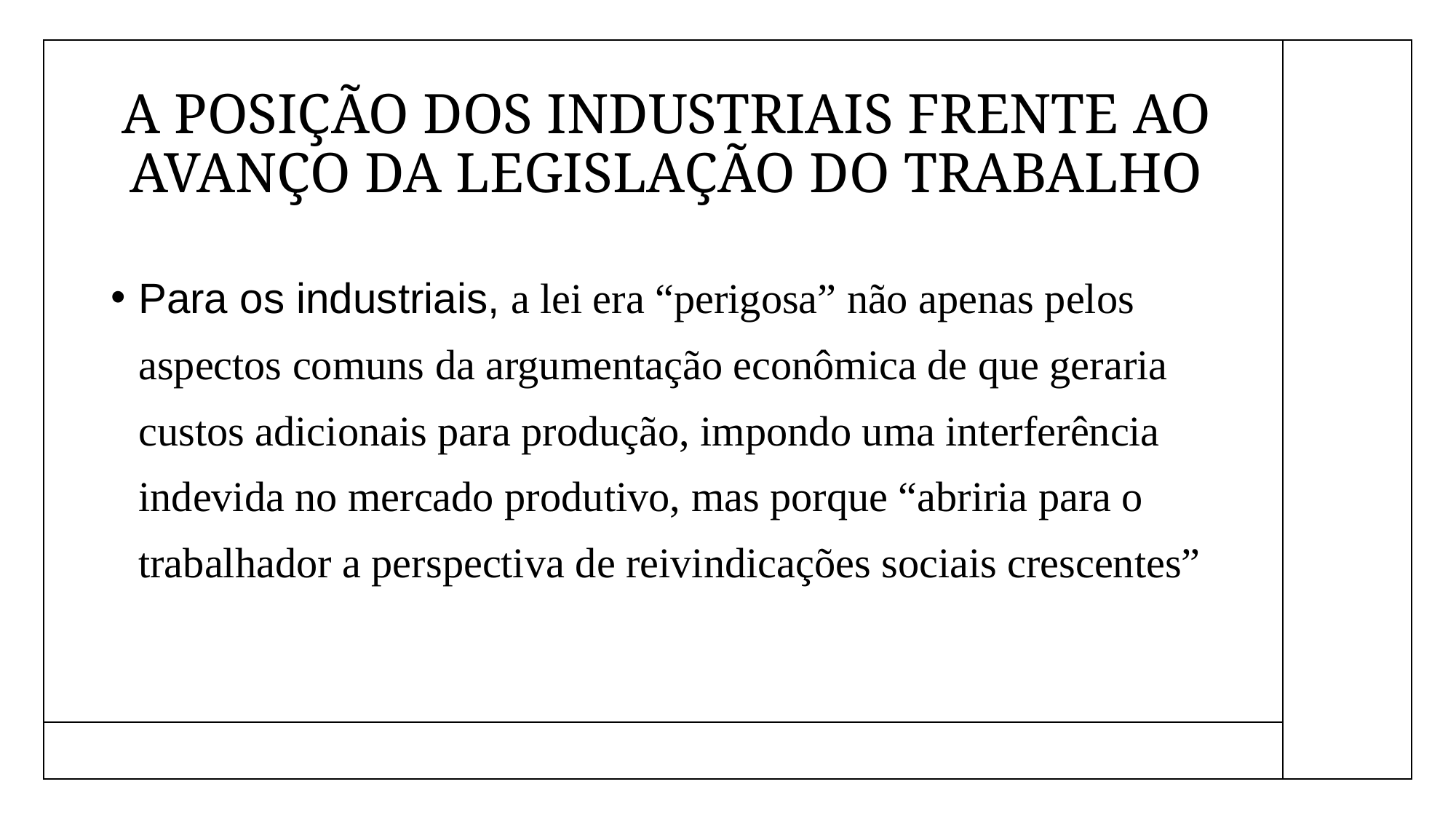

# A POSIÇÃO DOS INDUSTRIAIS FRENTE AO AVANÇO DA LEGISLAÇÃO DO TRABALHO
Para os industriais, a lei era “perigosa” não apenas pelos aspectos comuns da argumentação econômica de que geraria custos adicionais para produção, impondo uma interferência indevida no mercado produtivo, mas porque “abriria para o trabalhador a perspectiva de reivindicações sociais crescentes”